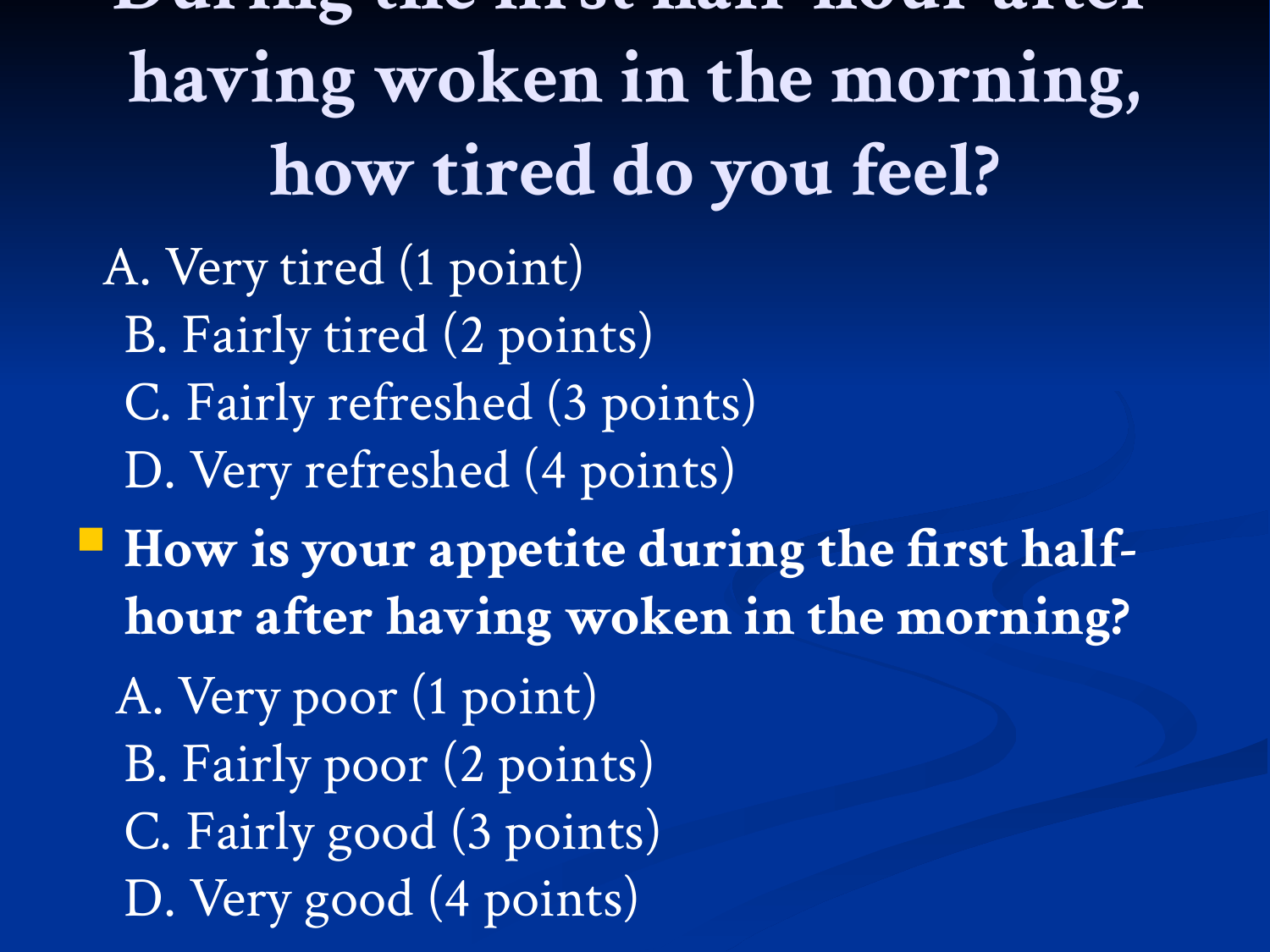

# During the first half-hour after having woken in the morning, how tired do you feel?
  A. Very tired (1 point)
B. Fairly tired (2 points)
C. Fairly refreshed (3 points)
D. Very refreshed (4 points)
How is your appetite during the first half-hour after having woken in the morning?
   A. Very poor (1 point)
B. Fairly poor (2 points)
C. Fairly good (3 points)
D. Very good (4 points)